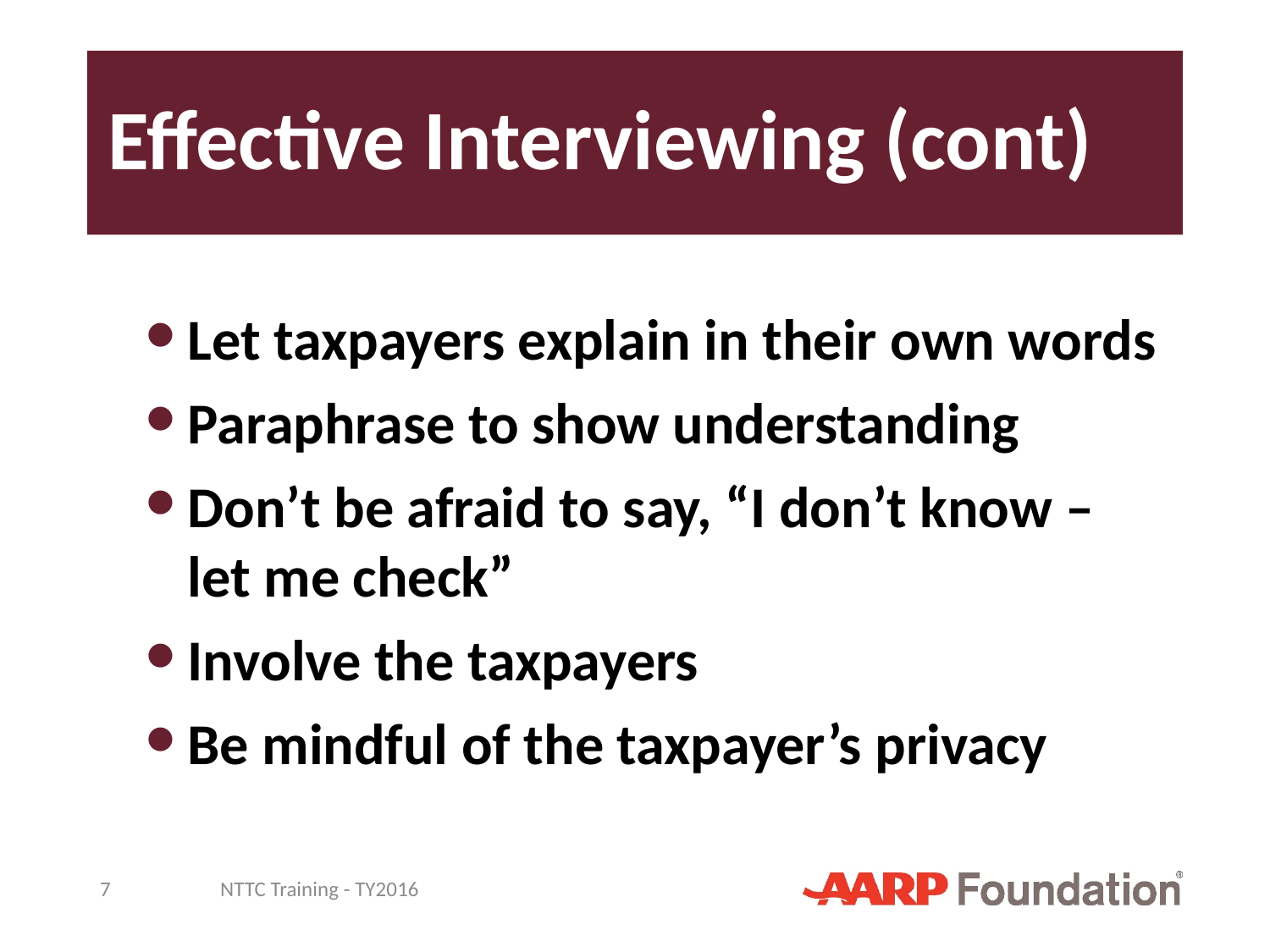

# Effective Interviewing (cont)
Let taxpayers explain in their own words
Paraphrase to show understanding
Don’t be afraid to say, “I don’t know – let me check”
Involve the taxpayers
Be mindful of the taxpayer’s privacy
7
NTTC Training - TY2016